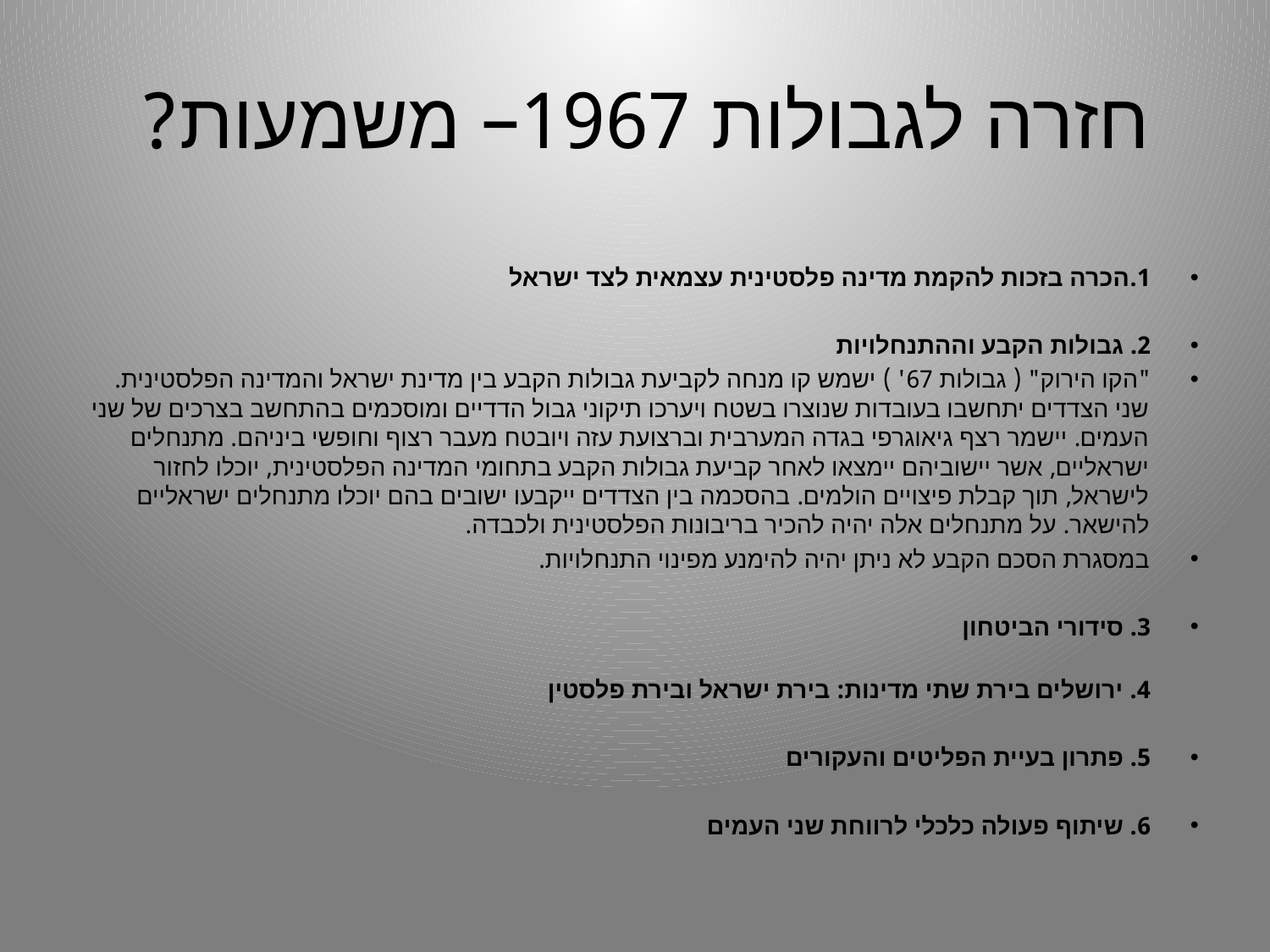

# חזרה לגבולות 1967– משמעות?

1.הכרה בזכות להקמת מדינה פלסטינית עצמאית לצד ישראל

2. גבולות הקבע וההתנחלויות
"הקו הירוק" ( גבולות 67' ) ישמש קו מנחה לקביעת גבולות הקבע בין מדינת ישראל והמדינה הפלסטינית. שני הצדדים יתחשבו בעובדות שנוצרו בשטח ויערכו תיקוני גבול הדדיים ומוסכמים בהתחשב בצרכים של שני העמים. יישמר רצף גיאוגרפי בגדה המערבית וברצועת עזה ויובטח מעבר רצוף וחופשי ביניהם. מתנחלים ישראליים, אשר יישוביהם יימצאו לאחר קביעת גבולות הקבע בתחומי המדינה הפלסטינית, יוכלו לחזור לישראל, תוך קבלת פיצויים הולמים. בהסכמה בין הצדדים ייקבעו ישובים בהם יוכלו מתנחלים ישראליים להישאר. על מתנחלים אלה יהיה להכיר בריבונות הפלסטינית ולכבדה.
במסגרת הסכם הקבע לא ניתן יהיה להימנע מפינוי התנחלויות.

3. סידורי הביטחון
4. ירושלים בירת שתי מדינות: בירת ישראל ובירת פלסטין

5. פתרון בעיית הפליטים והעקורים

6. שיתוף פעולה כלכלי לרווחת שני העמים